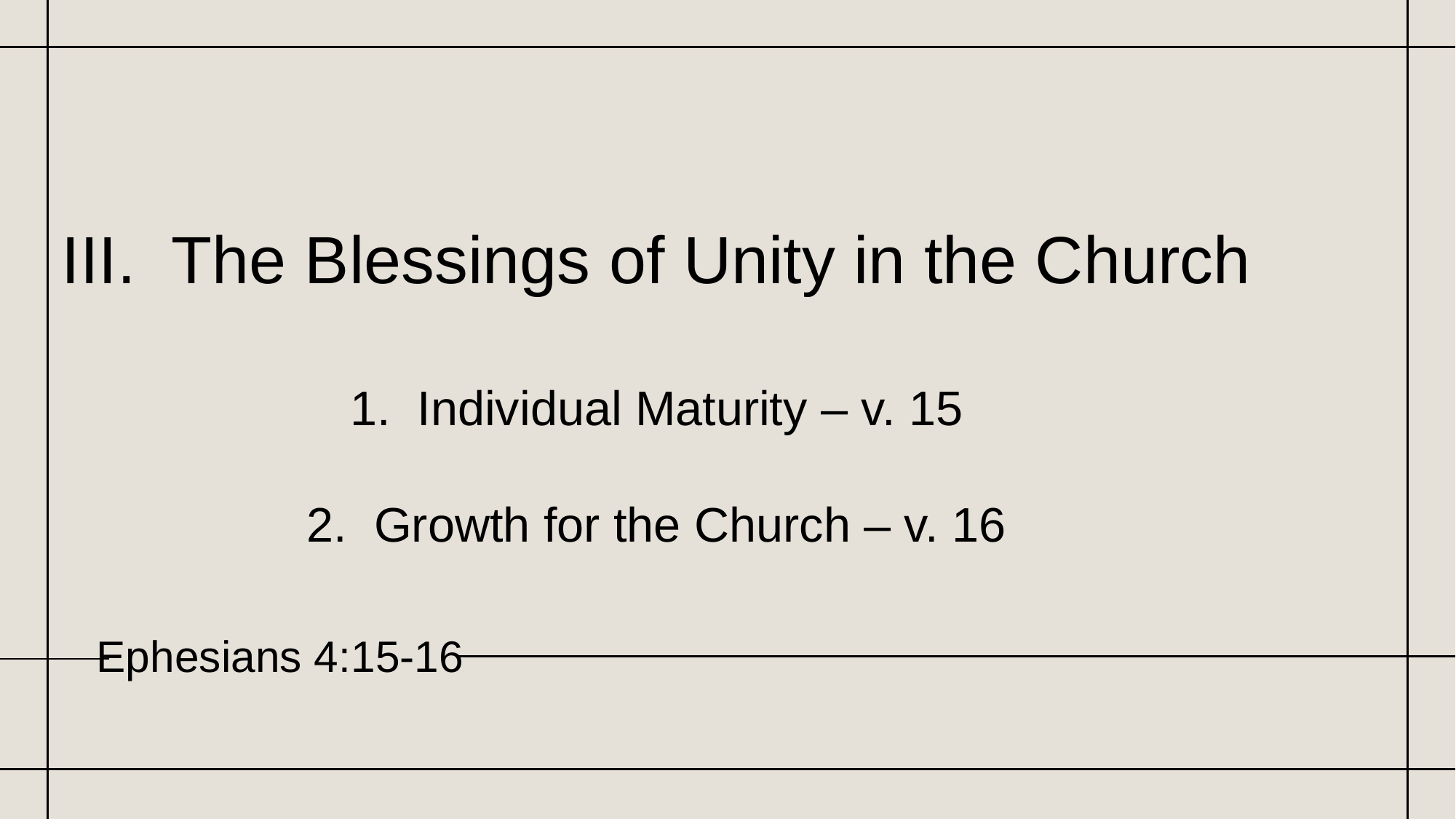

# III.  The Blessings of Unity in the Church 1.  Individual Maturity – v. 15 2.  Growth for the Church – v. 16
Ephesians 4:15-16